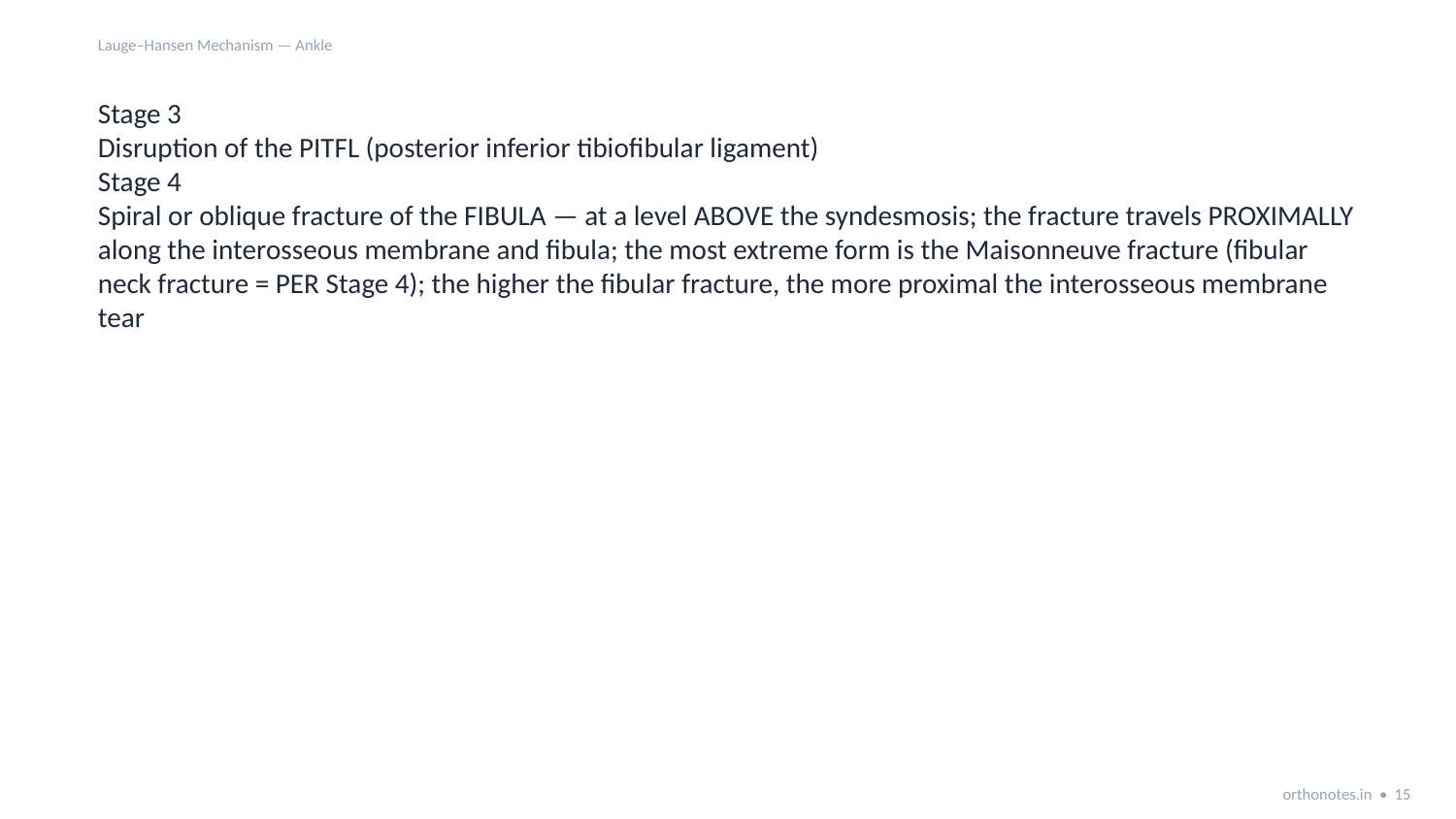

Lauge–Hansen Mechanism — Ankle
Stage 3
Disruption of the PITFL (posterior inferior tibiofibular ligament)
Stage 4
Spiral or oblique fracture of the FIBULA — at a level ABOVE the syndesmosis; the fracture travels PROXIMALLY along the interosseous membrane and fibula; the most extreme form is the Maisonneuve fracture (fibular neck fracture = PER Stage 4); the higher the fibular fracture, the more proximal the interosseous membrane tear
orthonotes.in  •  15